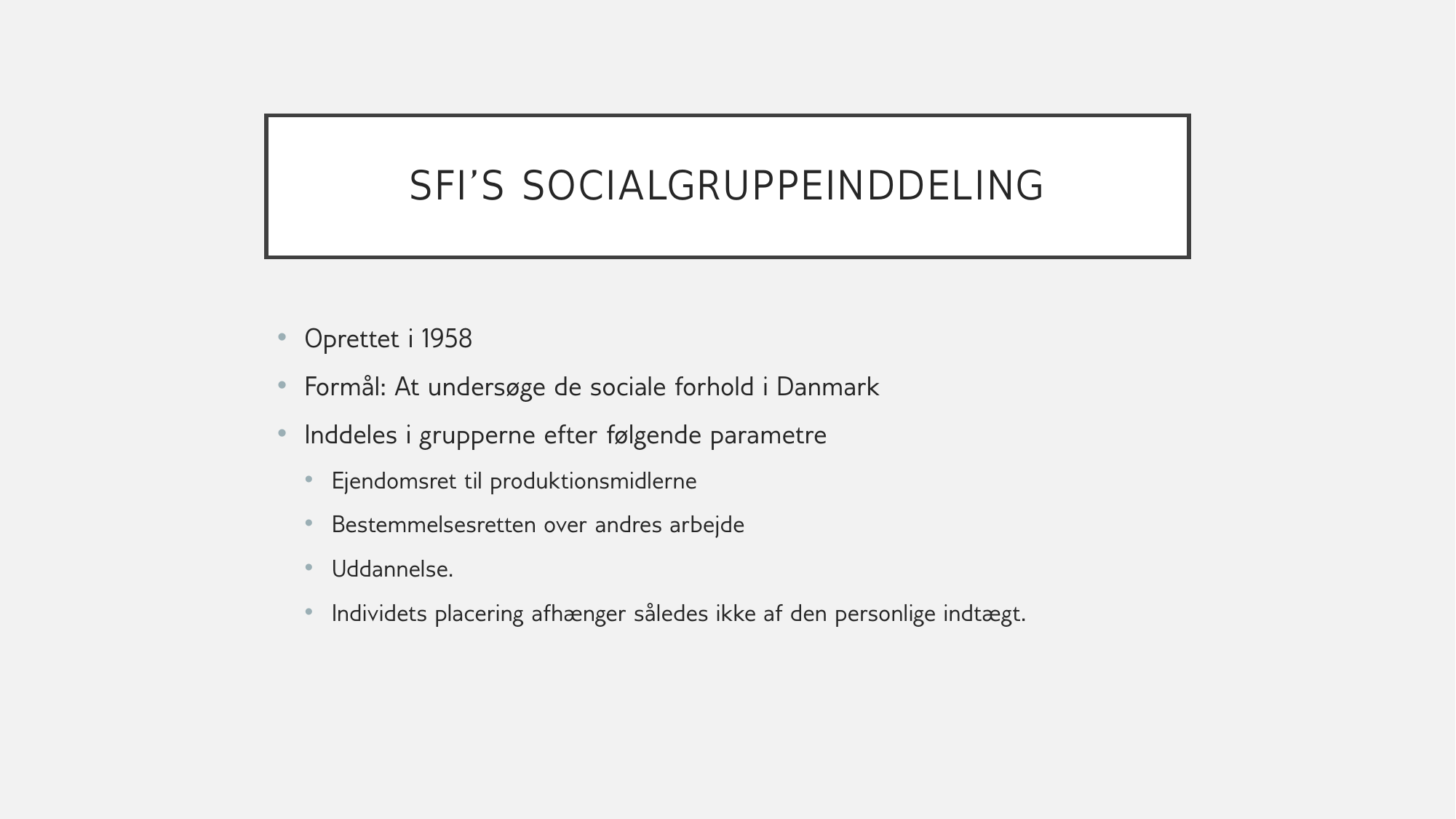

# SFI’s socialgruppeinddeling

Oprettet i 1958
Formål: At undersøge de sociale forhold i Danmark
Inddeles i grupperne efter følgende parametre
Ejendomsret til produktionsmidlerne
Bestemmelsesretten over andres arbejde
Uddannelse.
Individets placering afhænger således ikke af den personlige indtægt.